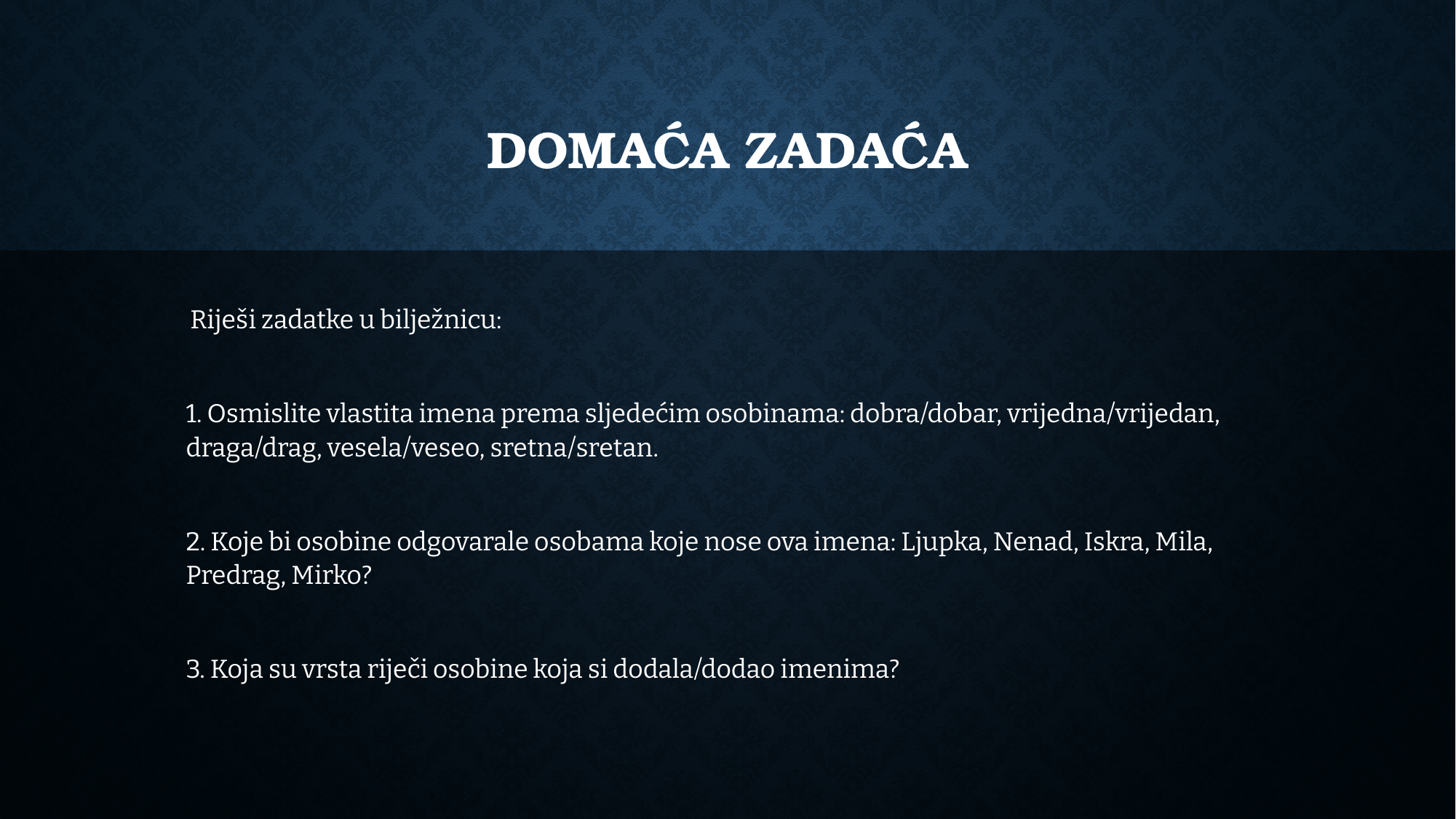

# DOMAĆA ZADAĆA

 Riješi zadatke u bilježnicu:

1. Osmislite vlastita imena prema sljedećim osobinama: dobra/dobar, vrijedna/vrijedan, draga/drag, vesela/veseo, sretna/sretan.

2. Koje bi osobine odgovarale osobama koje nose ova imena: Ljupka, Nenad, Iskra, Mila, Predrag, Mirko?

3. Koja su vrsta riječi osobine koja si dodala/dodao imenima?